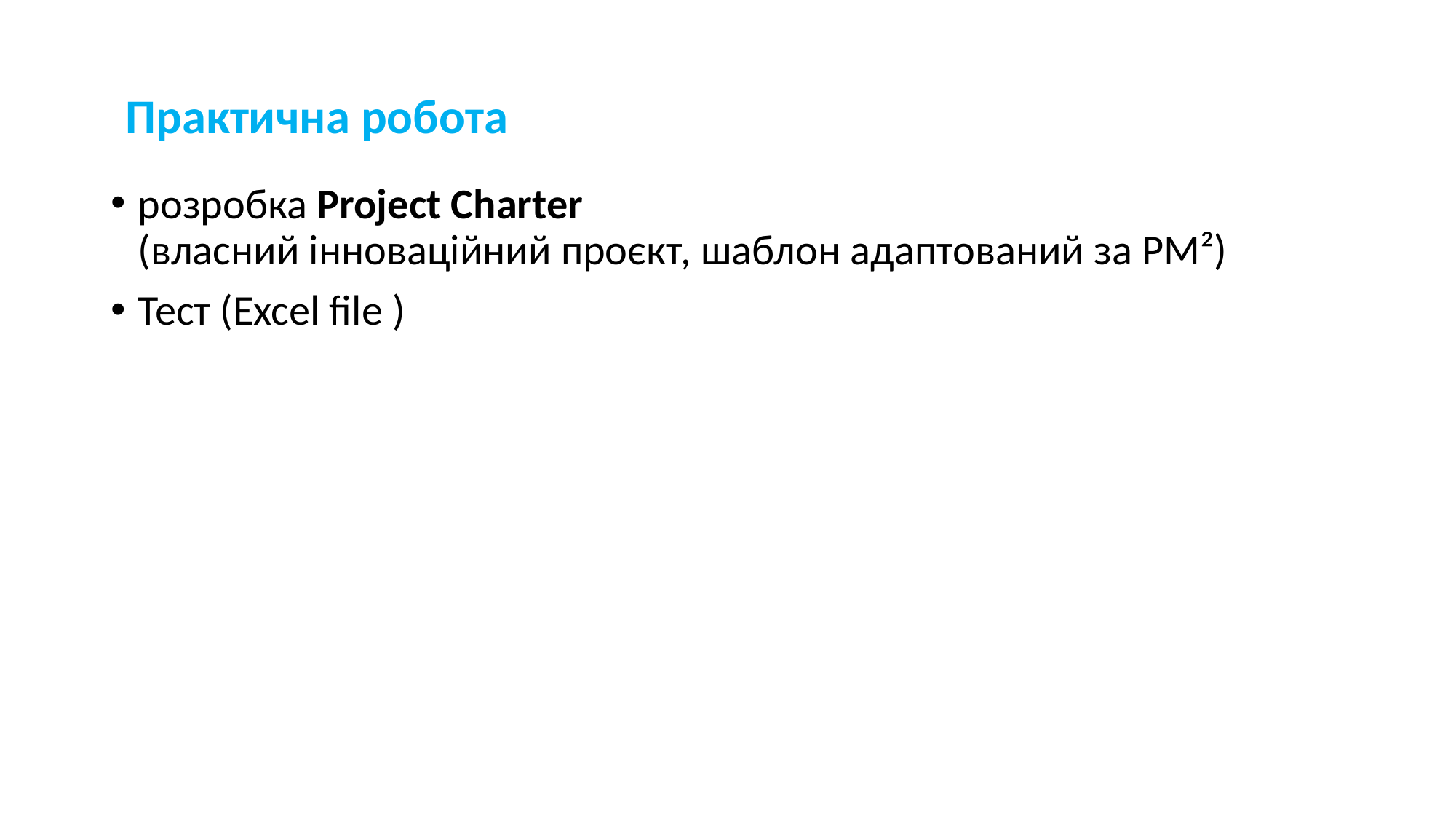

# Практична робота
розробка Project Charter
(власний інноваційний проєкт, шаблон адаптований за PM²)
Тест (Excel file )